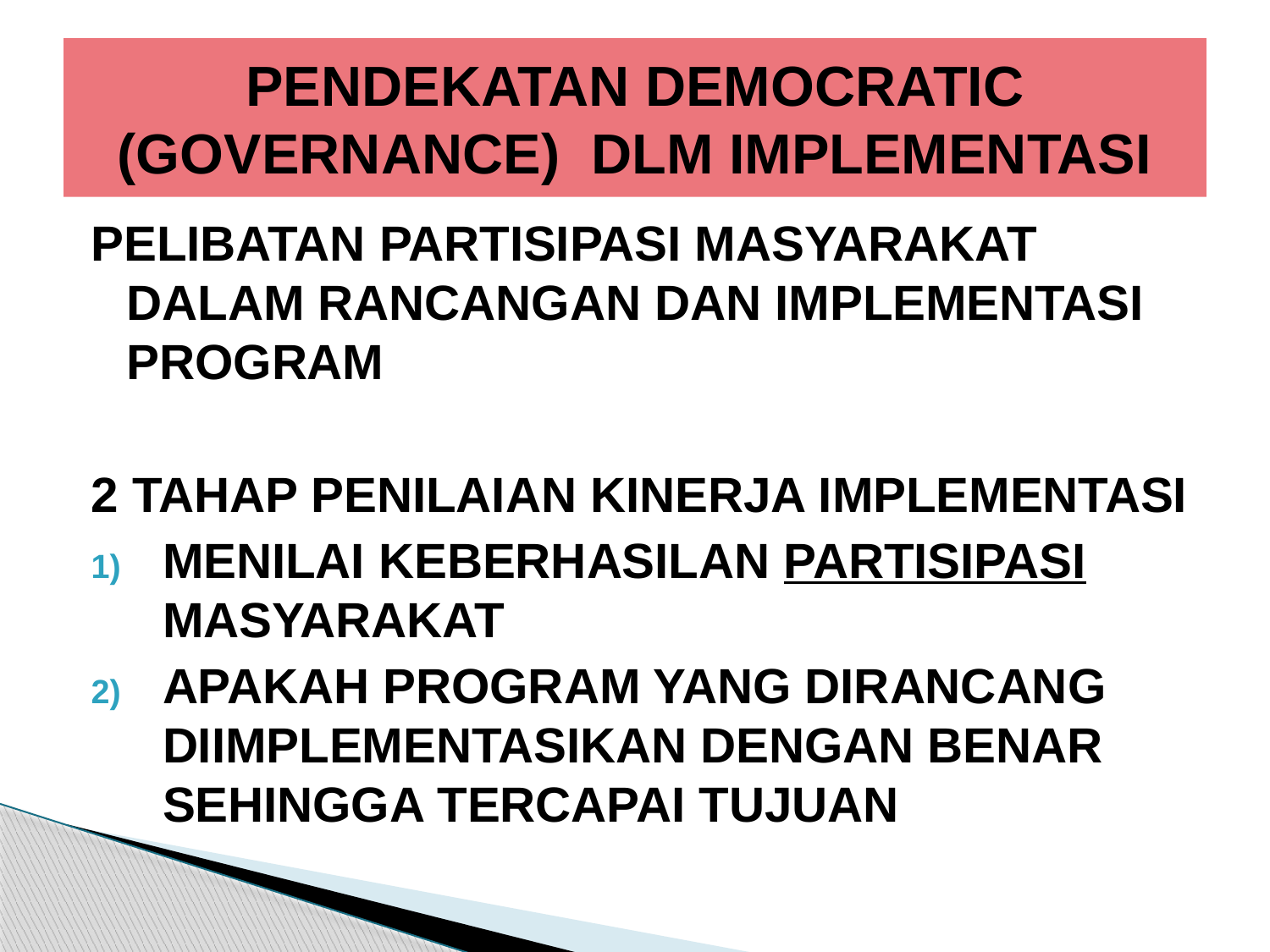

# PENDEKATAN DEMOCRATIC (GOVERNANCE)  DLM IMPLEMENTASI
PELIBATAN PARTISIPASI MASYARAKAT DALAM RANCANGAN DAN IMPLEMENTASI PROGRAM

2 TAHAP PENILAIAN KINERJA IMPLEMENTASI
MENILAI KEBERHASILAN PARTISIPASI MASYARAKAT
APAKAH PROGRAM YANG DIRANCANG DIIMPLEMENTASIKAN DENGAN BENAR SEHINGGA TERCAPAI TUJUAN